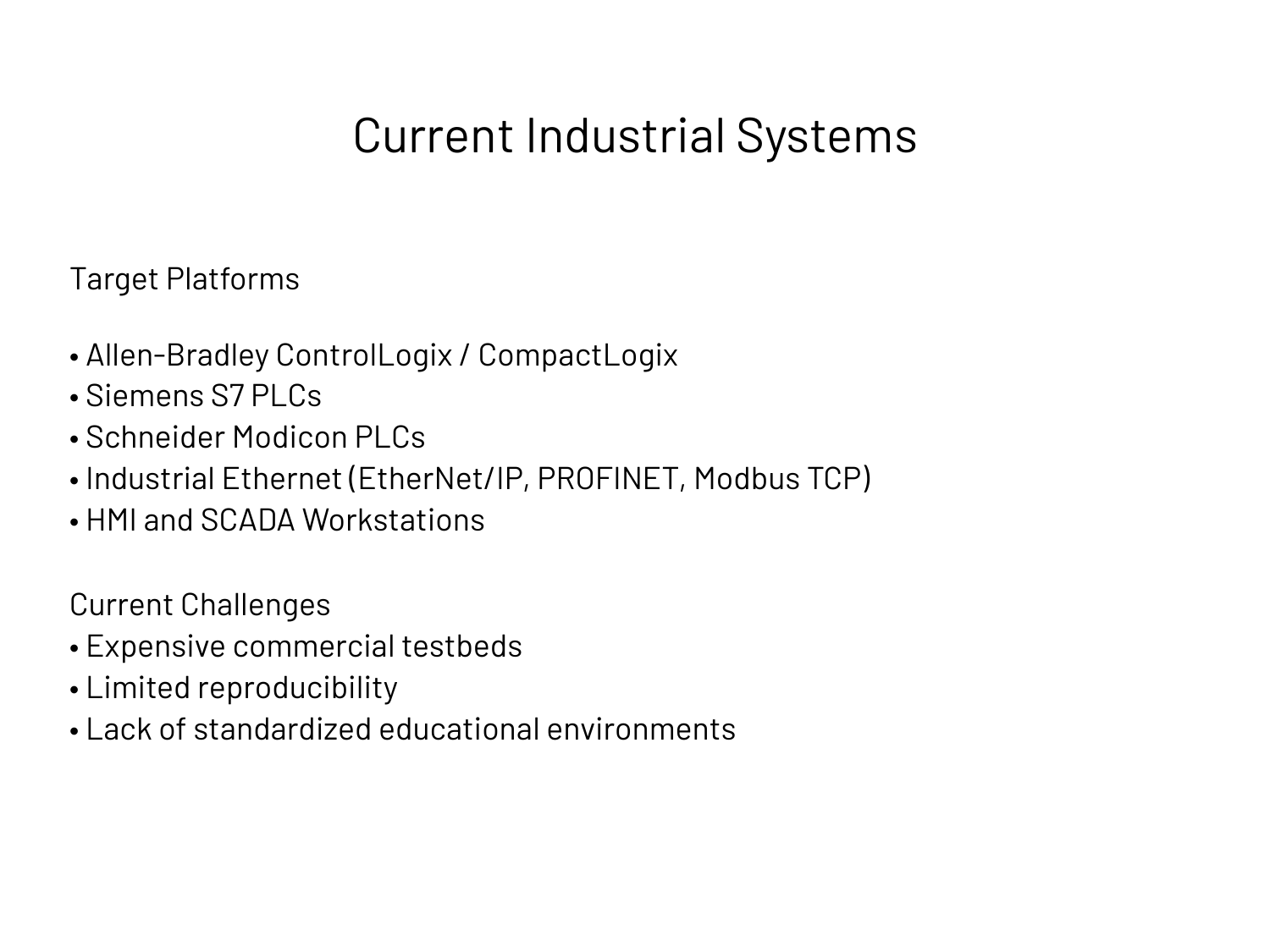

# Current Industrial Systems
Target Platforms

• Allen-Bradley ControlLogix / CompactLogix
• Siemens S7 PLCs
• Schneider Modicon PLCs
• Industrial Ethernet (EtherNet/IP, PROFINET, Modbus TCP)
• HMI and SCADA Workstations

Current Challenges
• Expensive commercial testbeds
• Limited reproducibility
• Lack of standardized educational environments